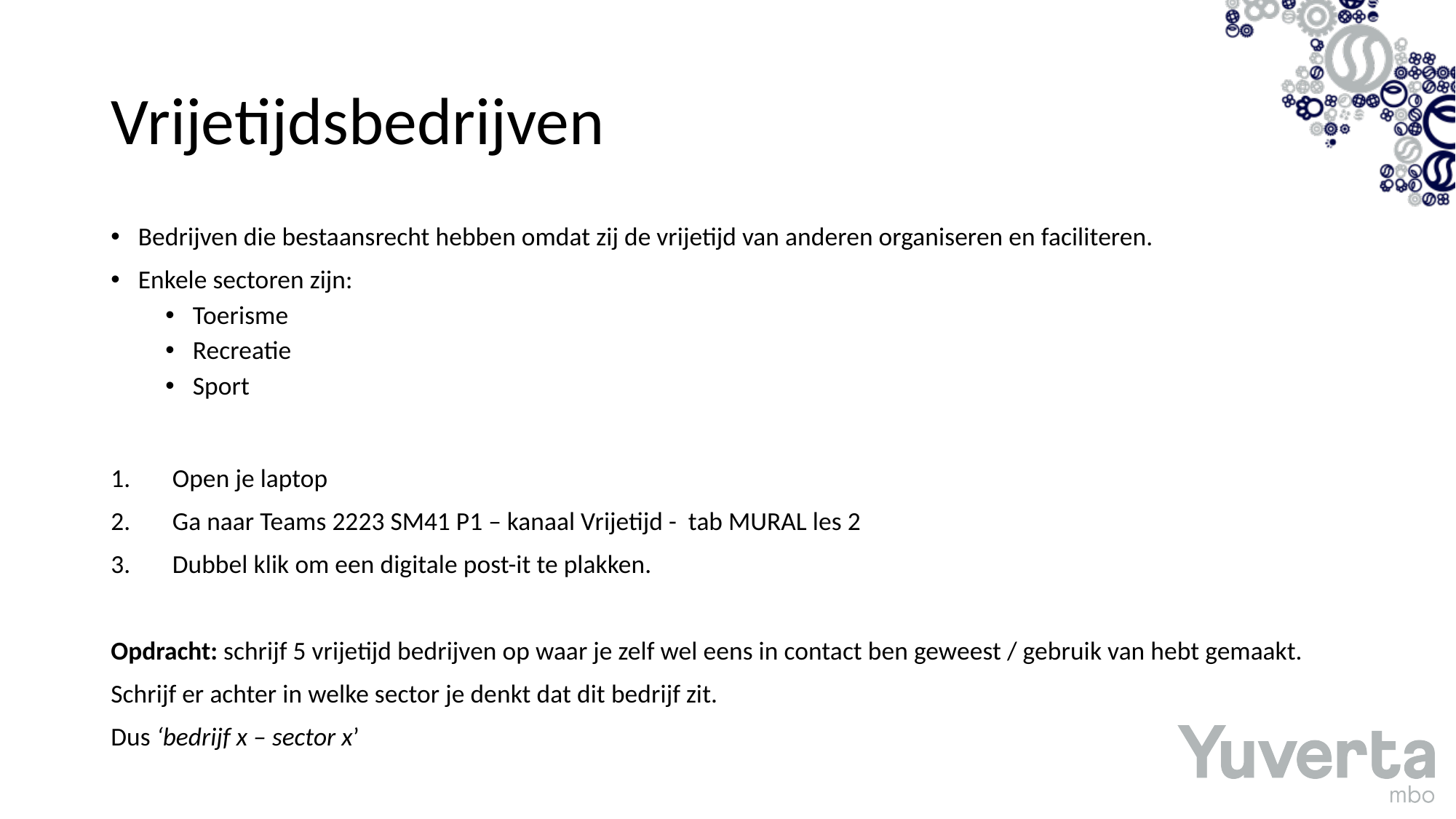

# Vrijetijdsbedrijven
Bedrijven die bestaansrecht hebben omdat zij de vrijetijd van anderen organiseren en faciliteren.
Enkele sectoren zijn:
Toerisme
Recreatie
Sport

Open je laptop
Ga naar Teams 2223 SM41 P1 – kanaal Vrijetijd -  tab MURAL les 2
Dubbel klik om een digitale post-it te plakken.

Opdracht: schrijf 5 vrijetijd bedrijven op waar je zelf wel eens in contact ben geweest / gebruik van hebt gemaakt.
Schrijf er achter in welke sector je denkt dat dit bedrijf zit.
Dus ‘bedrijf x – sector x’